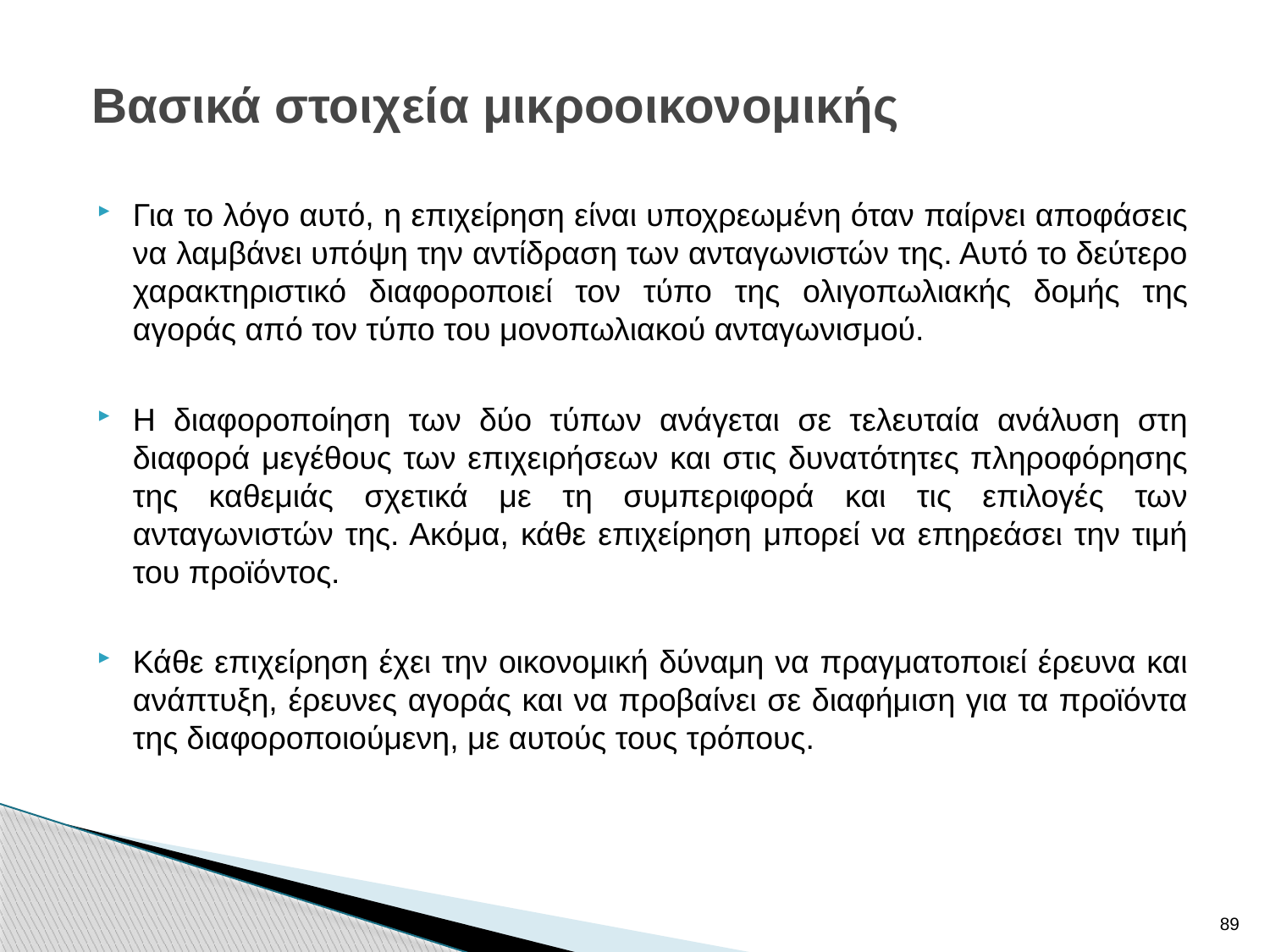

# Βασικά στοιχεία μικροοικονομικής
Για το λόγο αυτό, η επιχείρηση είναι υποχρεωμένη όταν παίρνει αποφάσεις να λαμβάνει υπόψη την αντίδραση των ανταγωνιστών της. Αυτό το δεύτερο χαρακτηριστικό διαφοροποιεί τον τύπο της ολιγοπωλιακής δομής της αγοράς από τον τύπο του μονοπωλιακού ανταγωνισμού.

Η διαφοροποίηση των δύο τύπων ανάγεται σε τελευταία ανάλυση στη διαφορά μεγέθους των επιχειρήσεων και στις δυνατότητες πληροφόρησης της καθεμιάς σχετικά με τη συμπεριφορά και τις επιλογές των ανταγωνιστών της. Ακόμα, κάθε επιχείρηση μπορεί να επηρεάσει την τιμή του προϊόντος.

Κάθε επιχείρηση έχει την οικονομική δύναμη να πραγματοποιεί έρευνα και ανάπτυξη, έρευνες αγοράς και να προβαίνει σε διαφήμιση για τα προϊόντα της διαφοροποιούμενη, με αυτούς τους τρόπους.
89